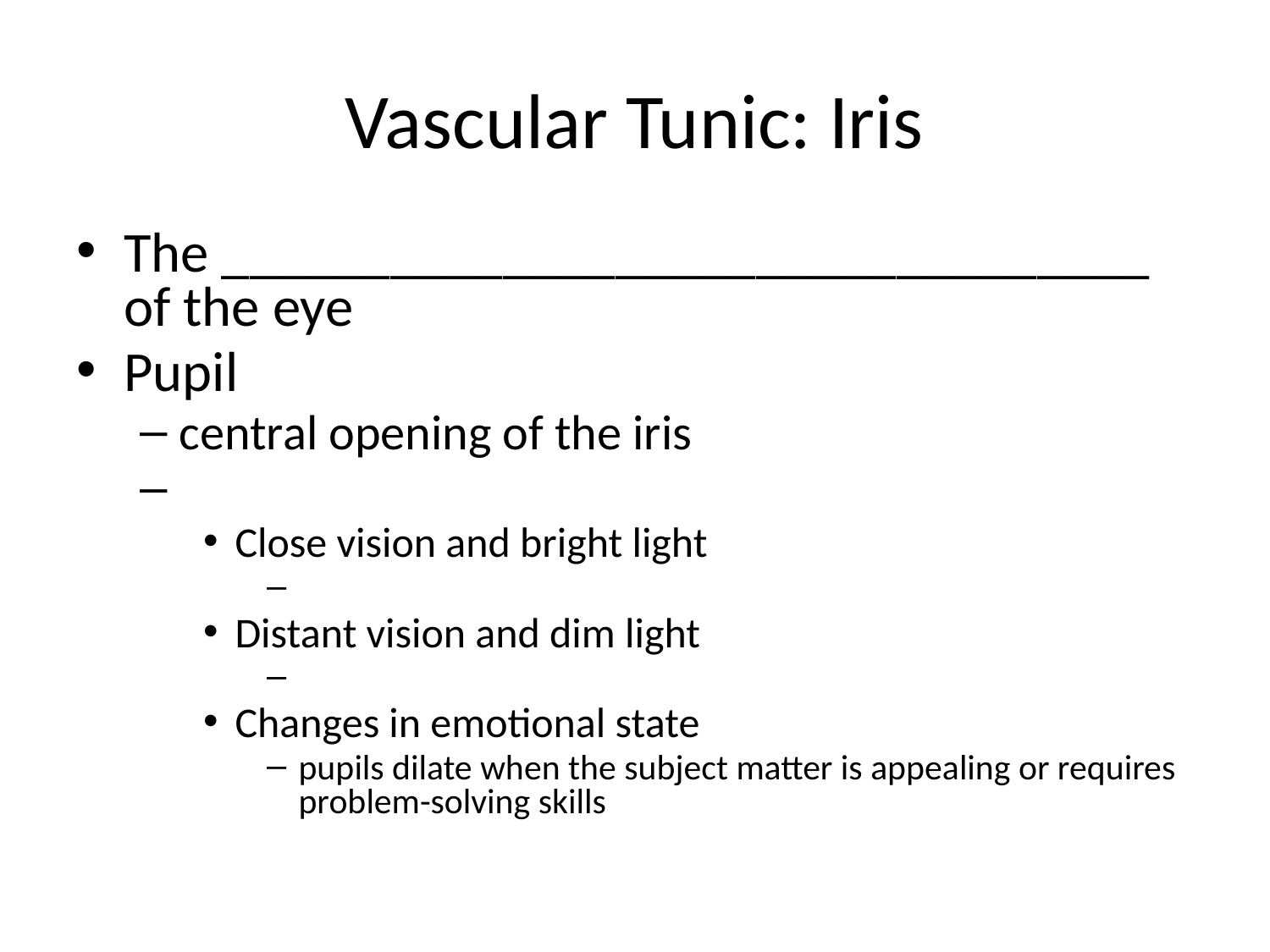

# Vascular Tunic: Iris
The _________________________________ of the eye
Pupil
central opening of the iris

Close vision and bright light

Distant vision and dim light

Changes in emotional state
pupils dilate when the subject matter is appealing or requires problem-solving skills